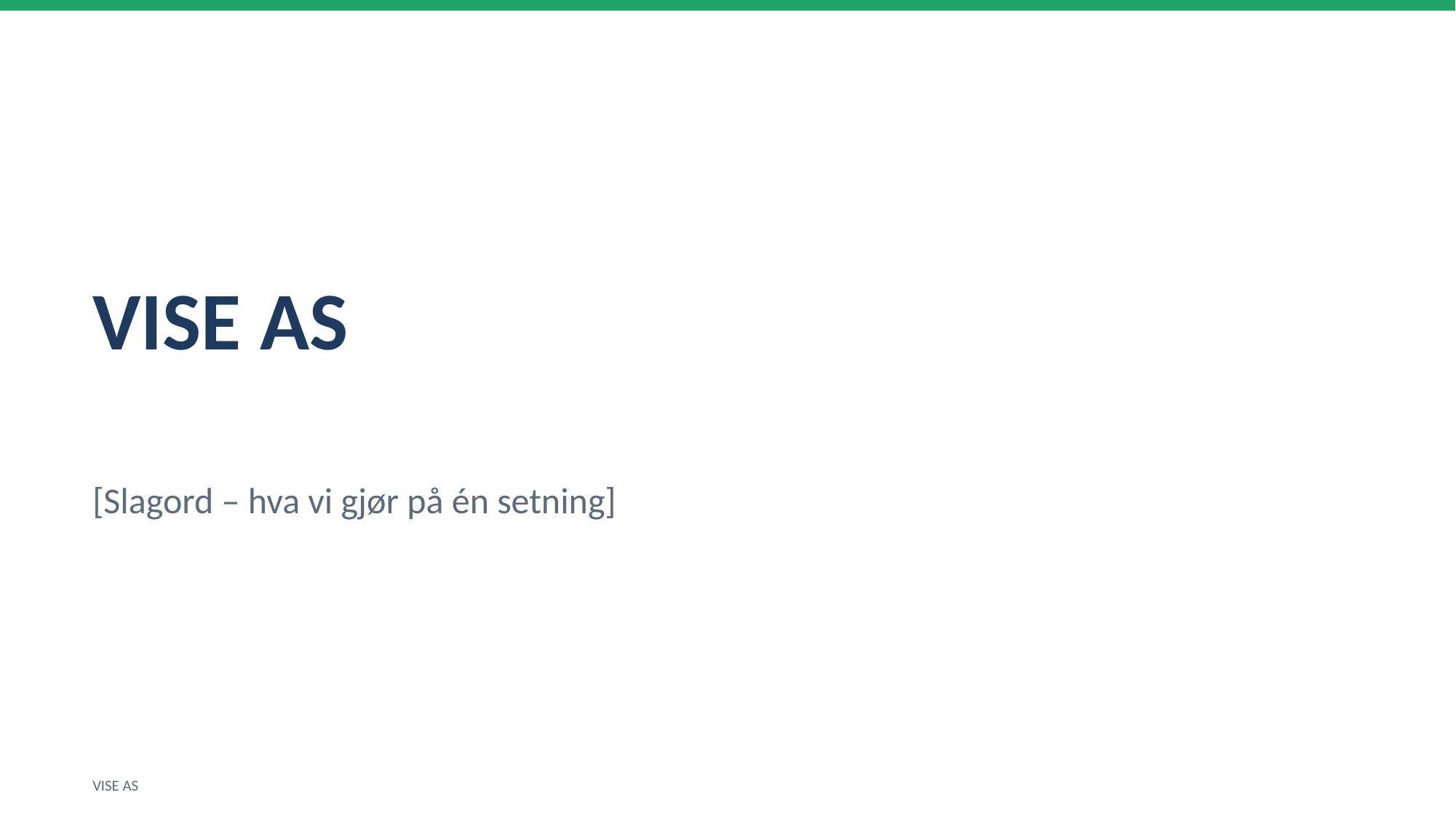

VISE AS
[Slagord – hva vi gjør på én setning]
VISE AS